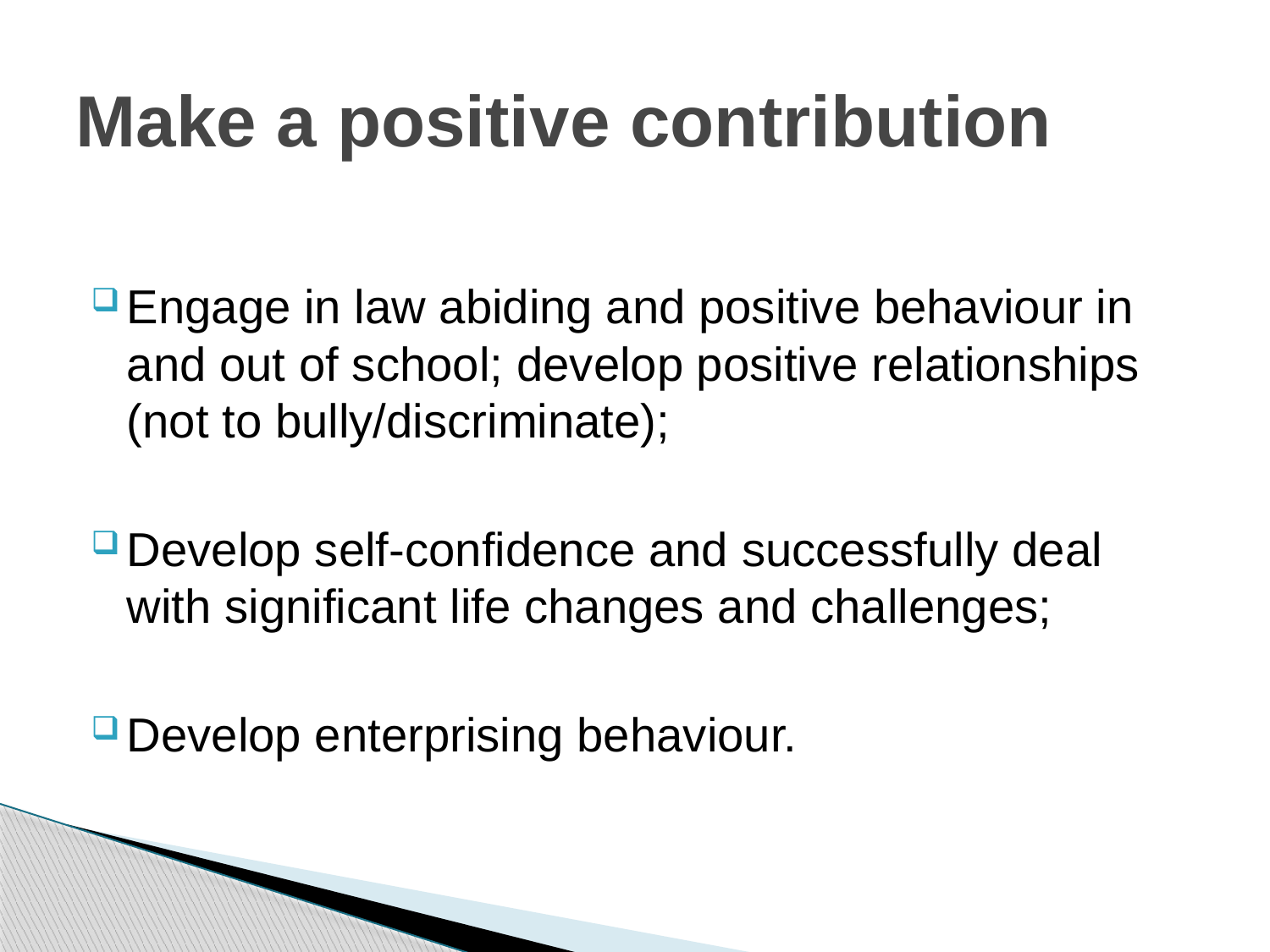

# Make a positive contribution

Engage in law abiding and positive behaviour in and out of school; develop positive relationships (not to bully/discriminate);

Develop self-confidence and successfully deal with significant life changes and challenges;

Develop enterprising behaviour.